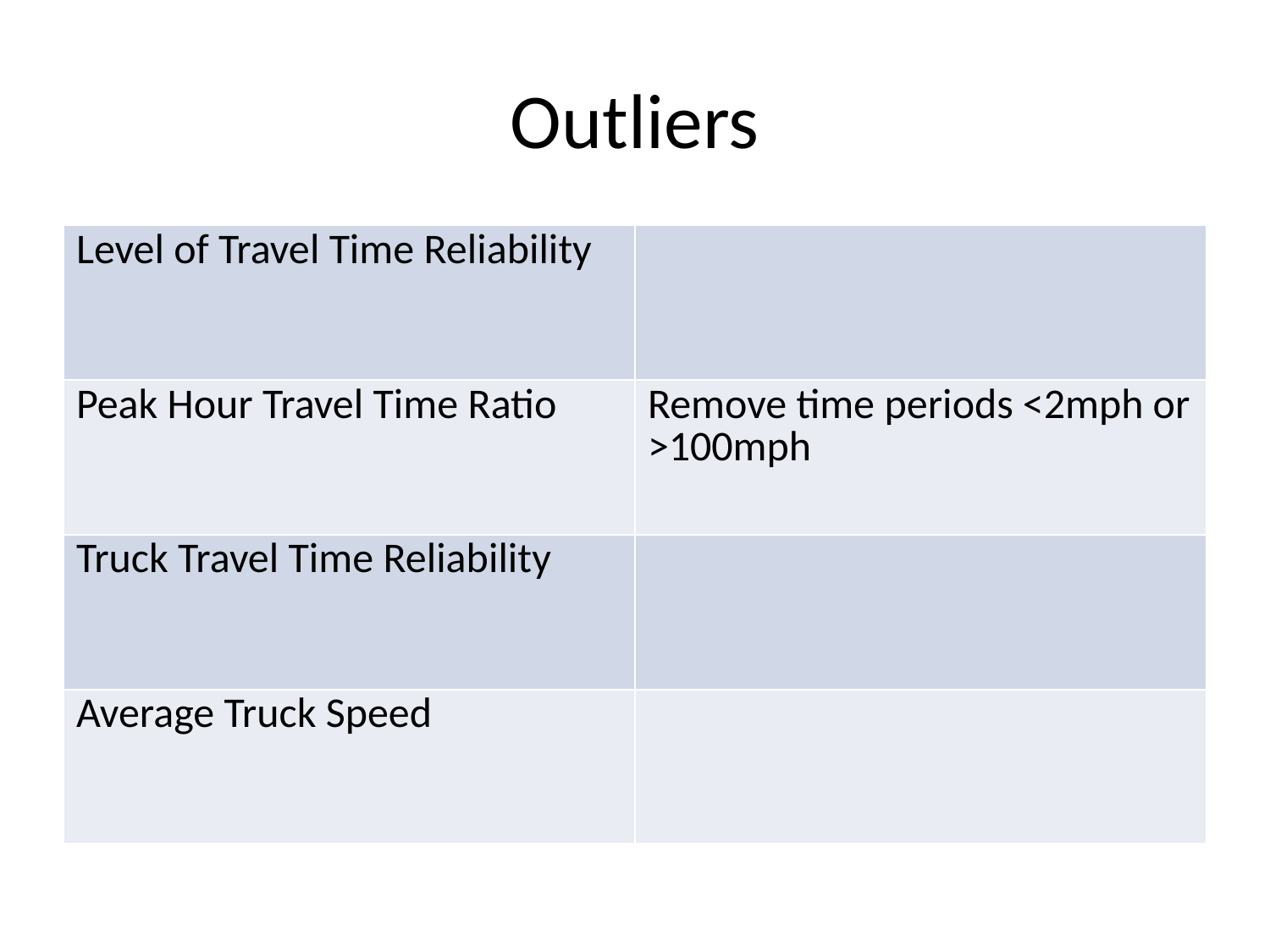

# Outliers
| Level of Travel Time Reliability |  |
| --- | --- |
| Peak Hour Travel Time Ratio | Remove time periods <2mph or >100mph |
| Truck Travel Time Reliability |  |
| Average Truck Speed |  |